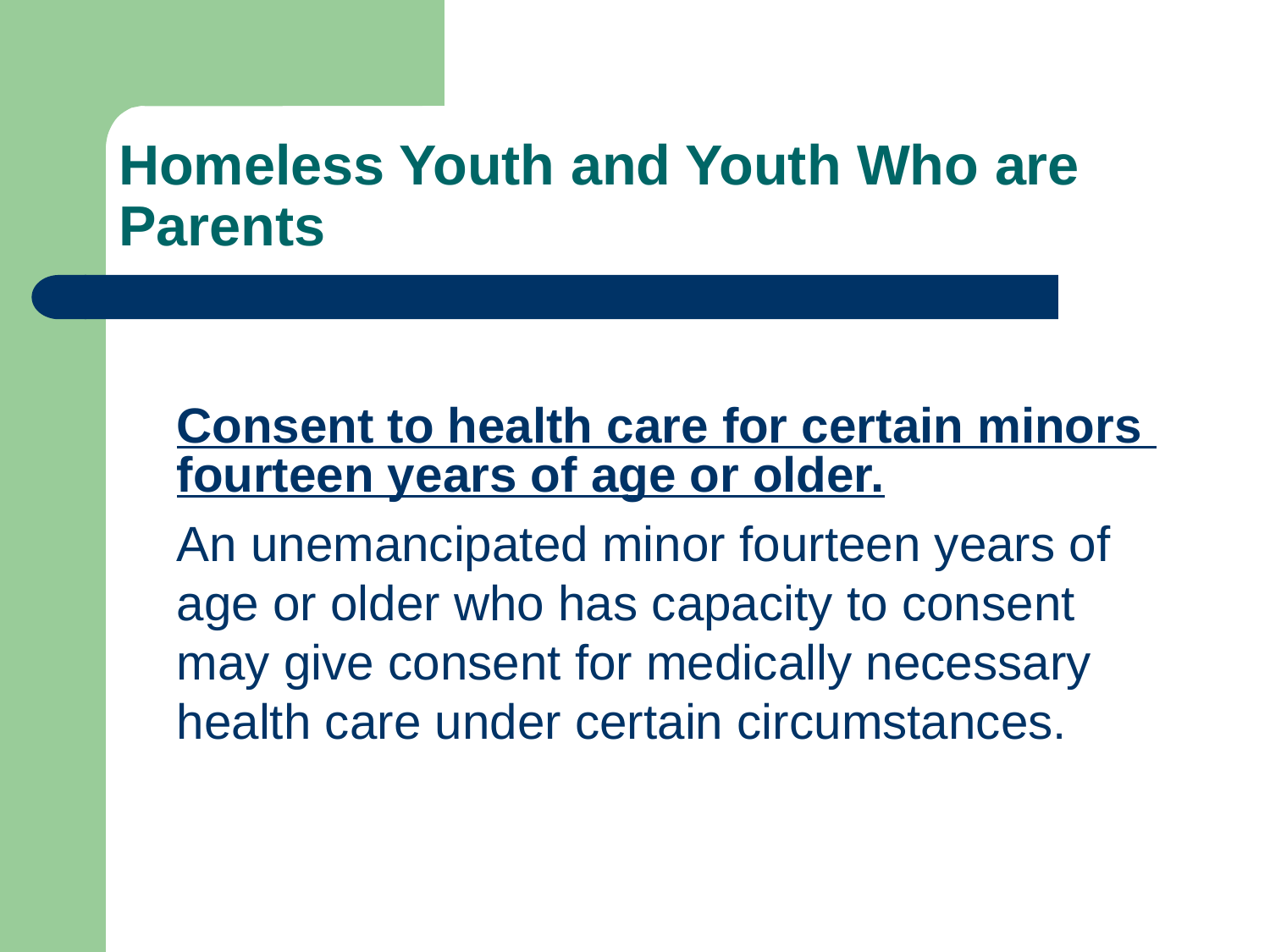

# Homeless Youth and Youth Who are Parents
	Consent to health care for certain minors fourteen years of age or older.
	An unemancipated minor fourteen years of age or older who has capacity to consent may give consent for medically necessary health care under certain circumstances.